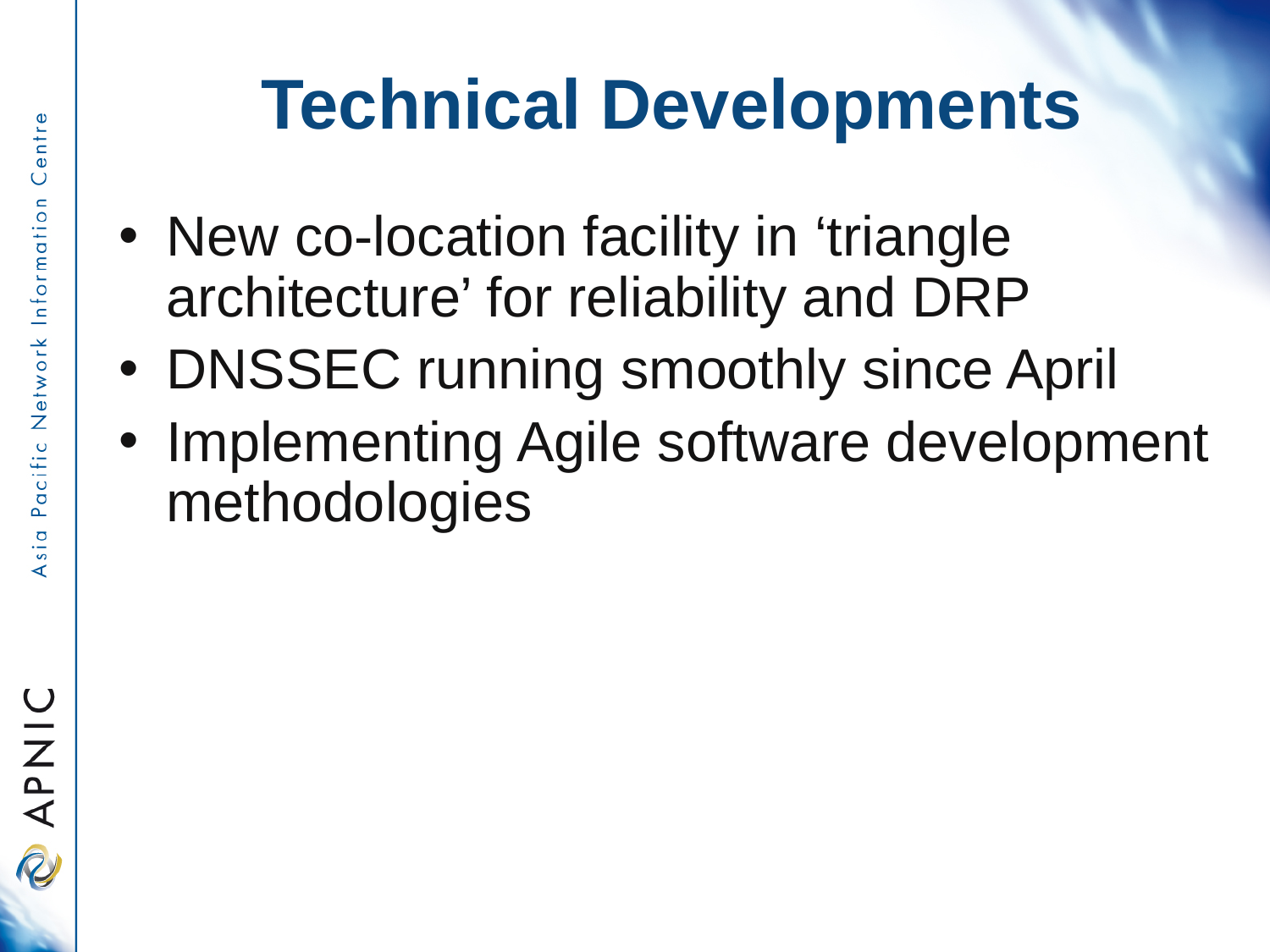

Technical Developments
New co-location facility in ‘triangle architecture’ for reliability and DRP
DNSSEC running smoothly since April
Implementing Agile software development methodologies